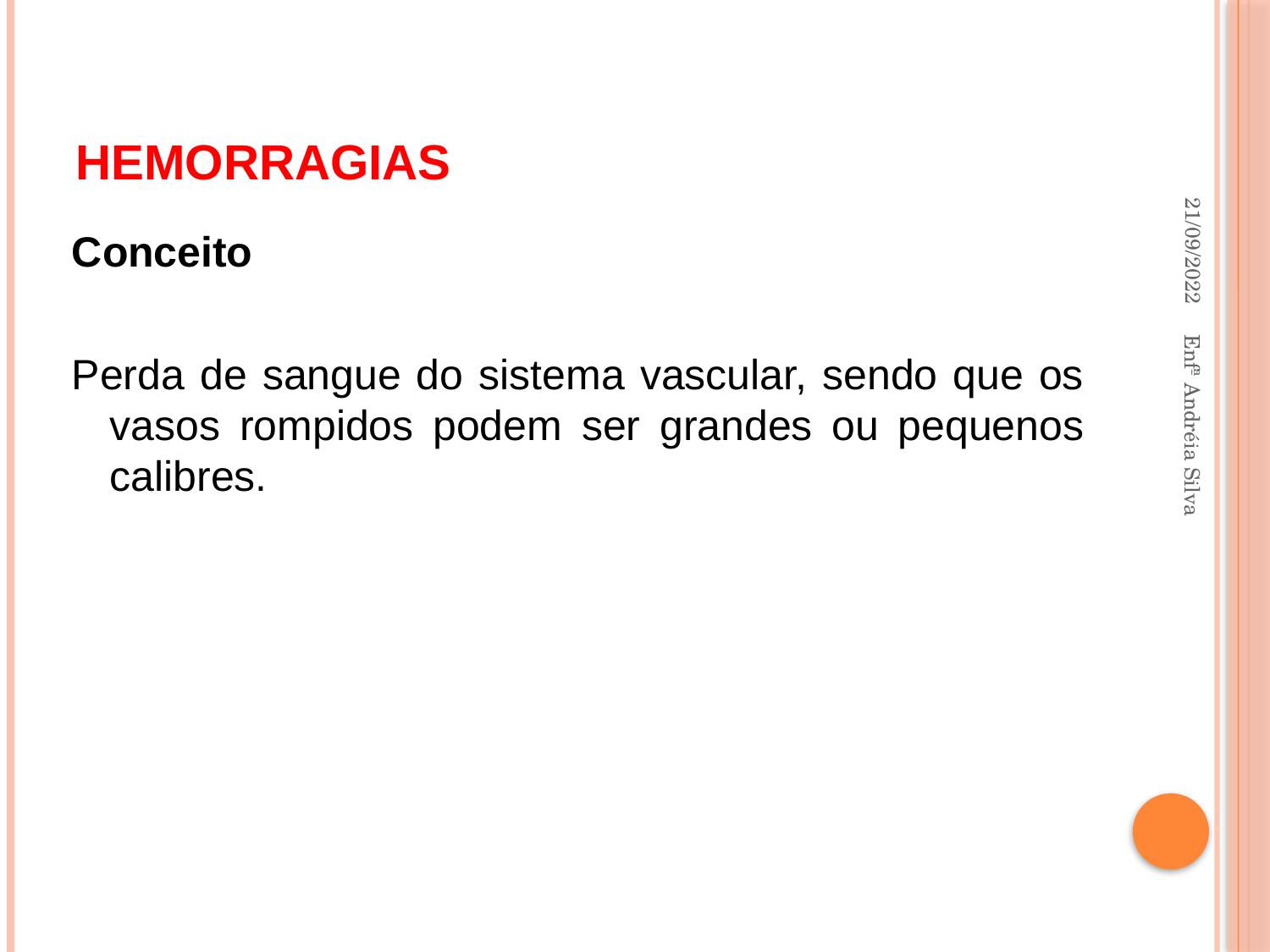

# HEMORRAGIAS
21/09/2022
Conceito

Perda de sangue do sistema vascular, sendo que os vasos rompidos podem ser grandes ou pequenos calibres.

Enfª Andréia Silva